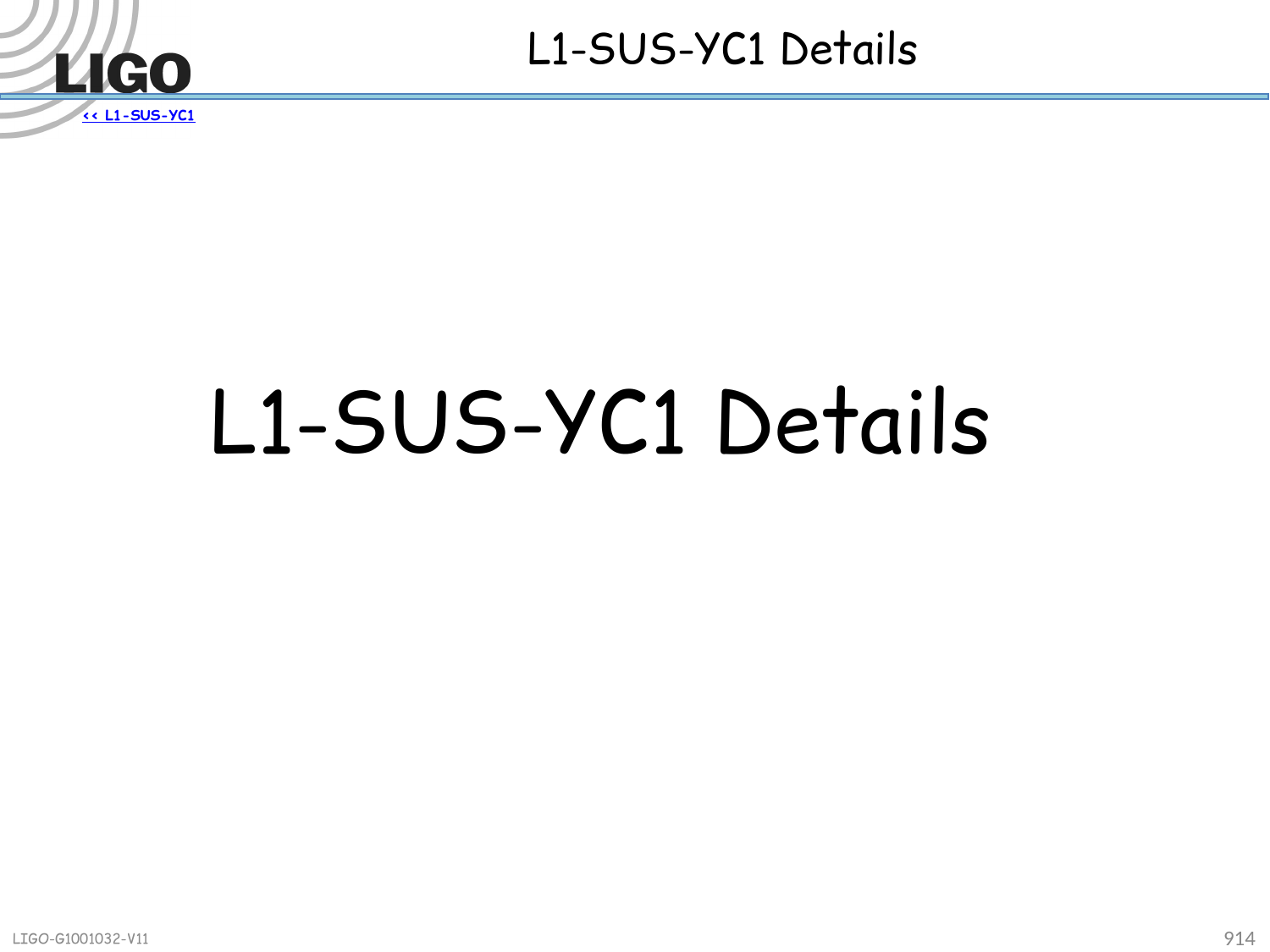

# L1-SUS-YC1 Details
<< L1-SUS-YC1
L1-SUS-YC1 Details
914
LIGO-G1001032-V11